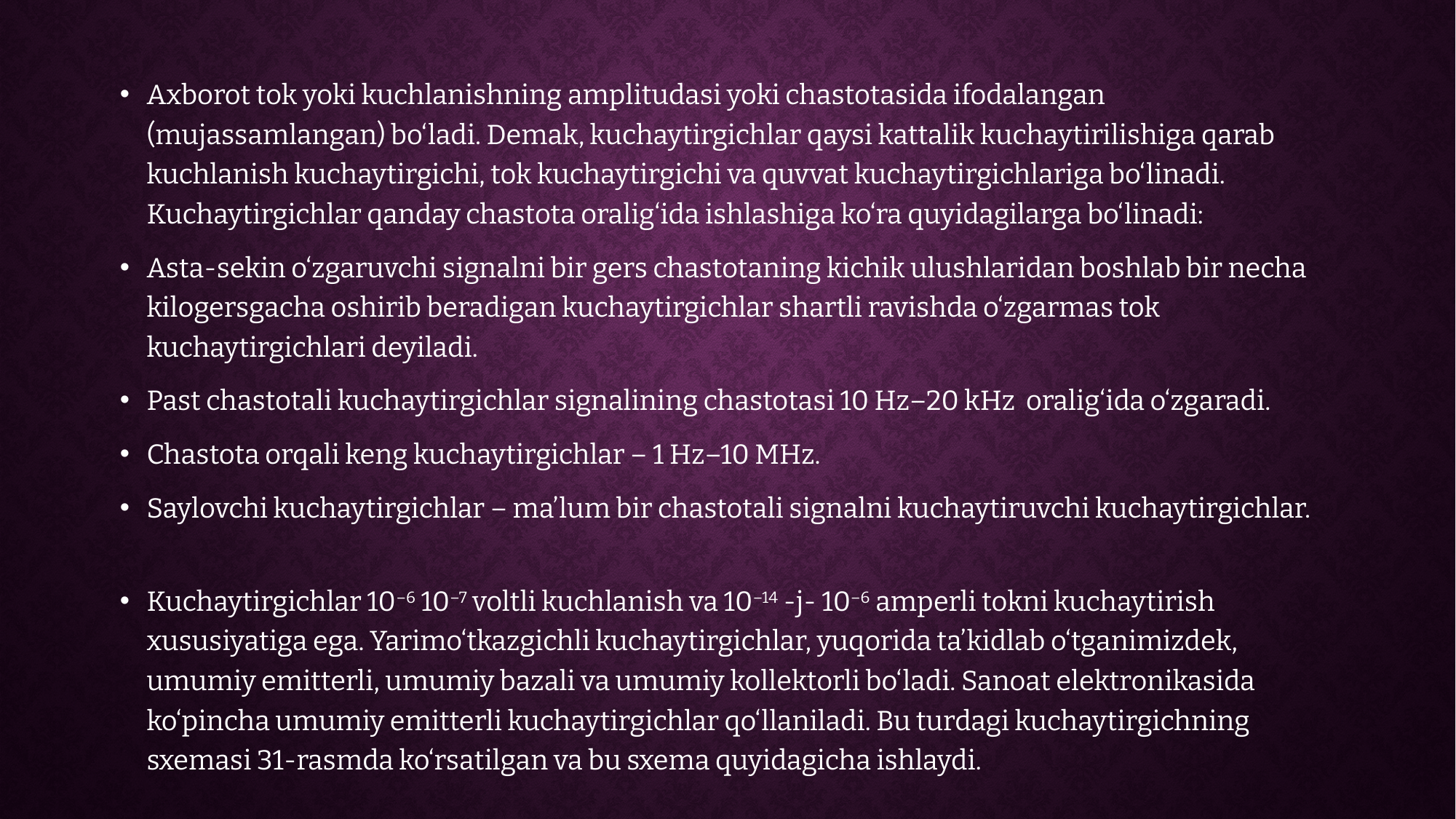

Axborot tok yoki kuchlanishning amplitudasi yoki chastotasida ifodalangan (mujassamlangan) bo‘ladi. Demak, kuchaytirgichlar qaysi kattalik kuchaytirilishiga qarab kuchlanish kuchaytirgichi, tok kuchaytirgichi va quvvat kuchaytirgichlariga bo‘linadi. Kuchaytirgichlar qanday chastota oralig‘ida ishlashiga ko‘ra quyidagilarga bo‘linadi:
Asta-sekin o‘zgaruvchi signalni bir gers chastotaning kichik ulushlaridan boshlab bir necha kilogersgacha oshirib beradigan kuchaytirgichlar shartli ravishda o‘zgarmas tok kuchaytirgichlari deyiladi.
Past chastotali kuchaytirgichlar signalining chastotasi 10 Hz–20 kHz  oralig‘ida o‘zgaradi.
Chastota orqali keng kuchaytirgichlar – 1 Hz–10 MHz.
Saylovchi kuchaytirgichlar – ma’lum bir chastotali signalni kuchaytiruvchi kuchaytirgichlar.
Kuchaytirgichlar 10–6 10–7 voltli kuchlanish va 10–14 -j- 10–6 amperli tokni kuchaytirish xususiyatiga ega. Yarimo‘tkazgichli kuchaytirgichlar, yuqorida ta’kidlab o‘tganimizdek, umumiy emitterli, umumiy bazali va umumiy kollektorli bo‘ladi. Sanoat elektronikasida ko‘pincha umumiy emitterli kuchaytirgichlar qo‘llaniladi. Bu turdagi kuchaytirgichning sxemasi 31-rasmda ko‘rsatilgan va bu sxema quyidagicha ishlaydi.